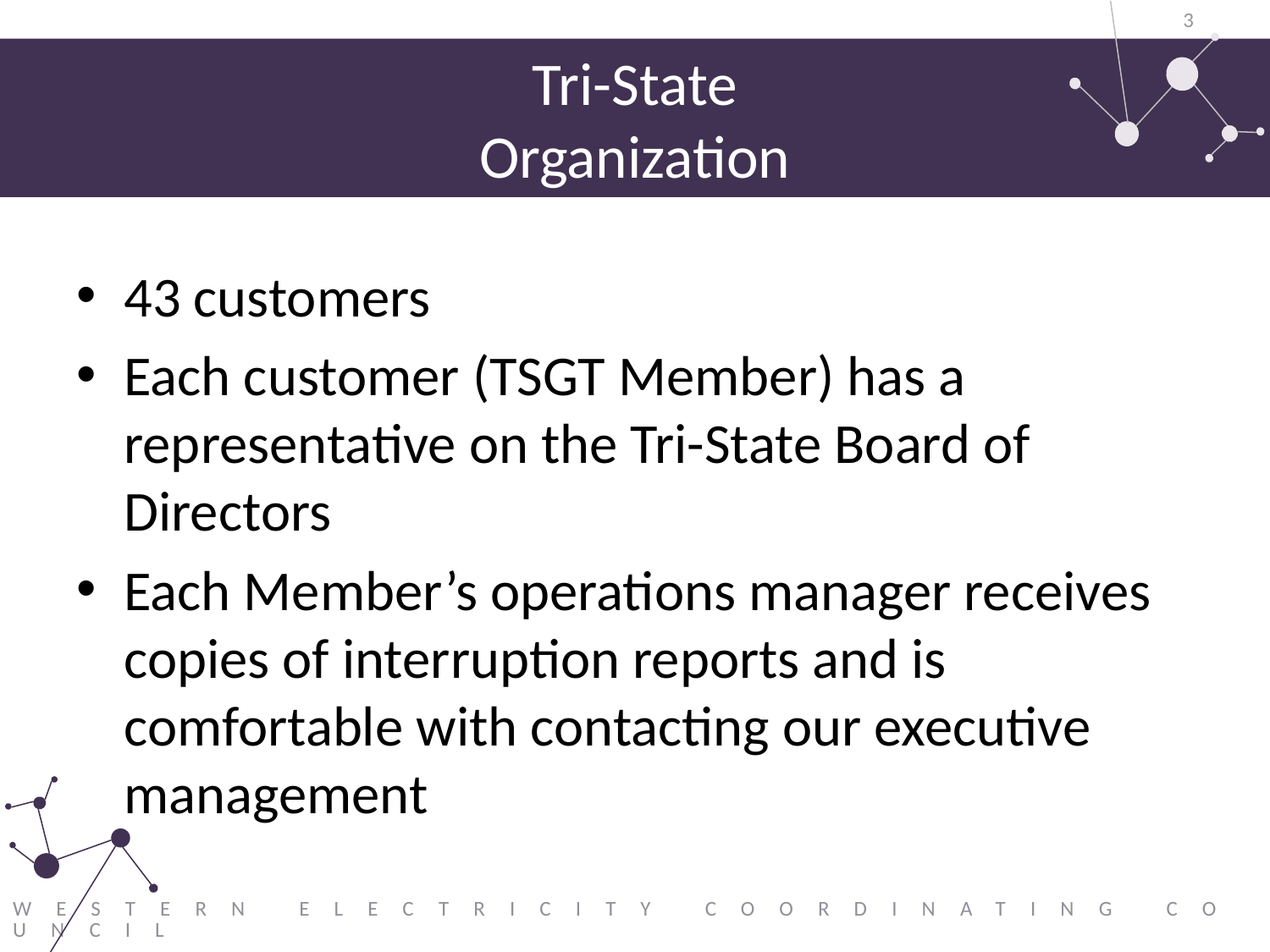

3
# Tri-State Organization
43 customers
Each customer (TSGT Member) has a representative on the Tri-State Board of Directors
Each Member’s operations manager receives copies of interruption reports and is comfortable with contacting our executive management
Western Electricity Coordinating Council